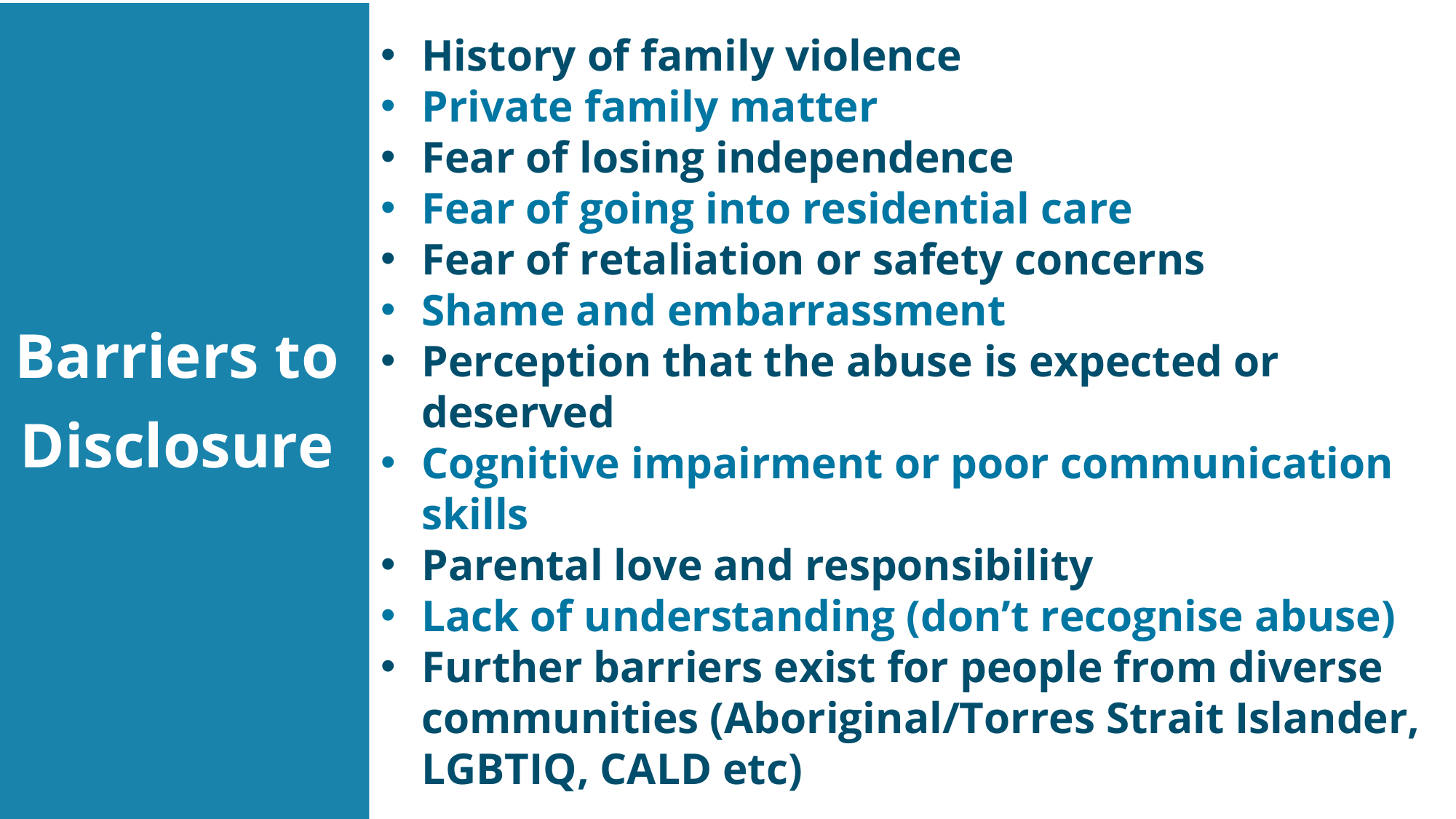

History of family violence
Private family matter
Fear of losing independence
Fear of going into residential care
Fear of retaliation or safety concerns
Shame and embarrassment
Perception that the abuse is expected or deserved
Cognitive impairment or poor communication skills
Parental love and responsibility
Lack of understanding (don’t recognise abuse)
Further barriers exist for people from diverse communities (Aboriginal/Torres Strait Islander, LGBTIQ, CALD etc)

Barriers to Disclosure